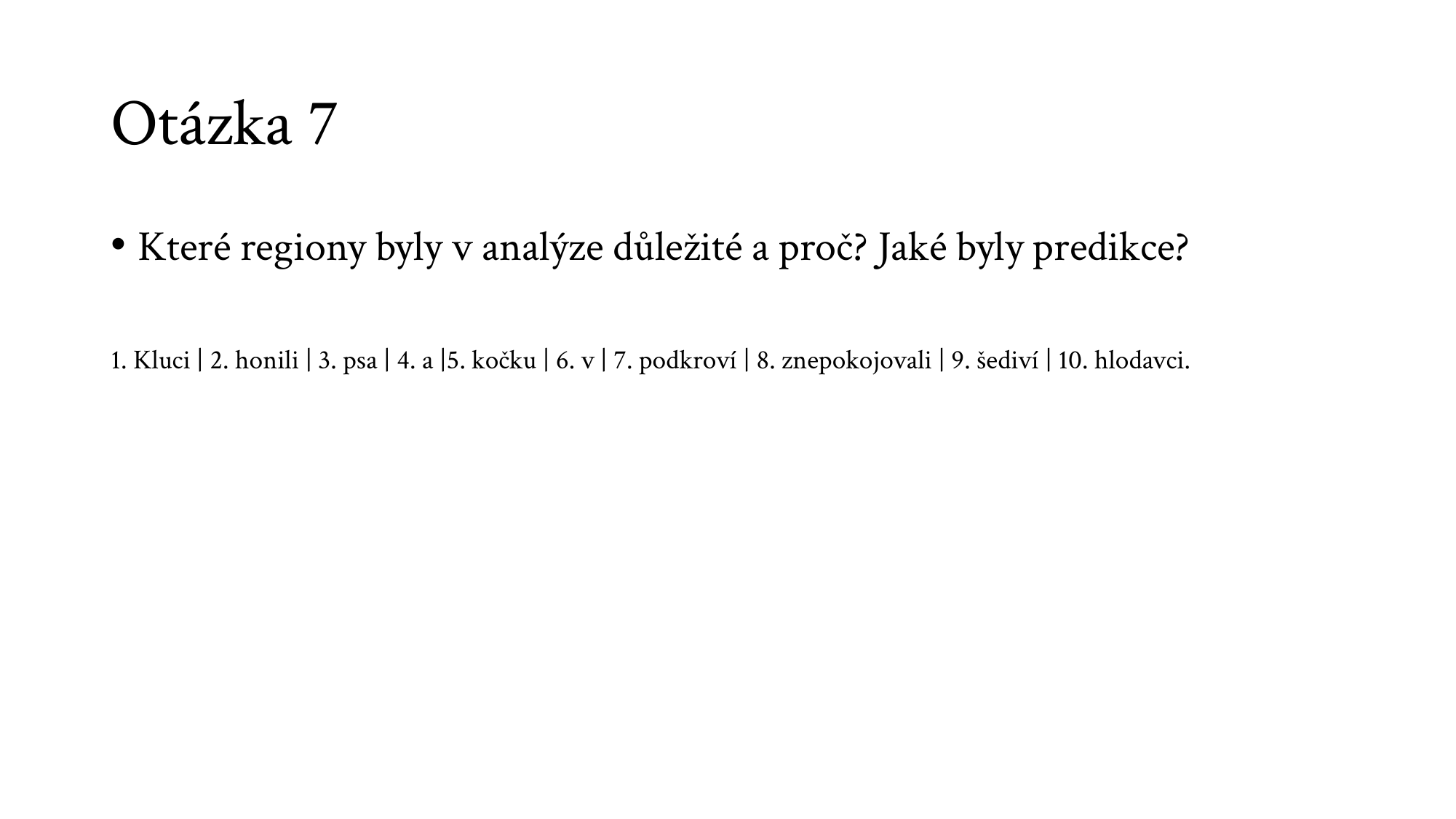

# Otázka 7
Které regiony byly v analýze důležité a proč? Jaké byly predikce?

1. Kluci | 2. honili | 3. psa | 4. a |5. kočku | 6. v | 7. podkroví | 8. znepokojovali | 9. šediví | 10. hlodavci.